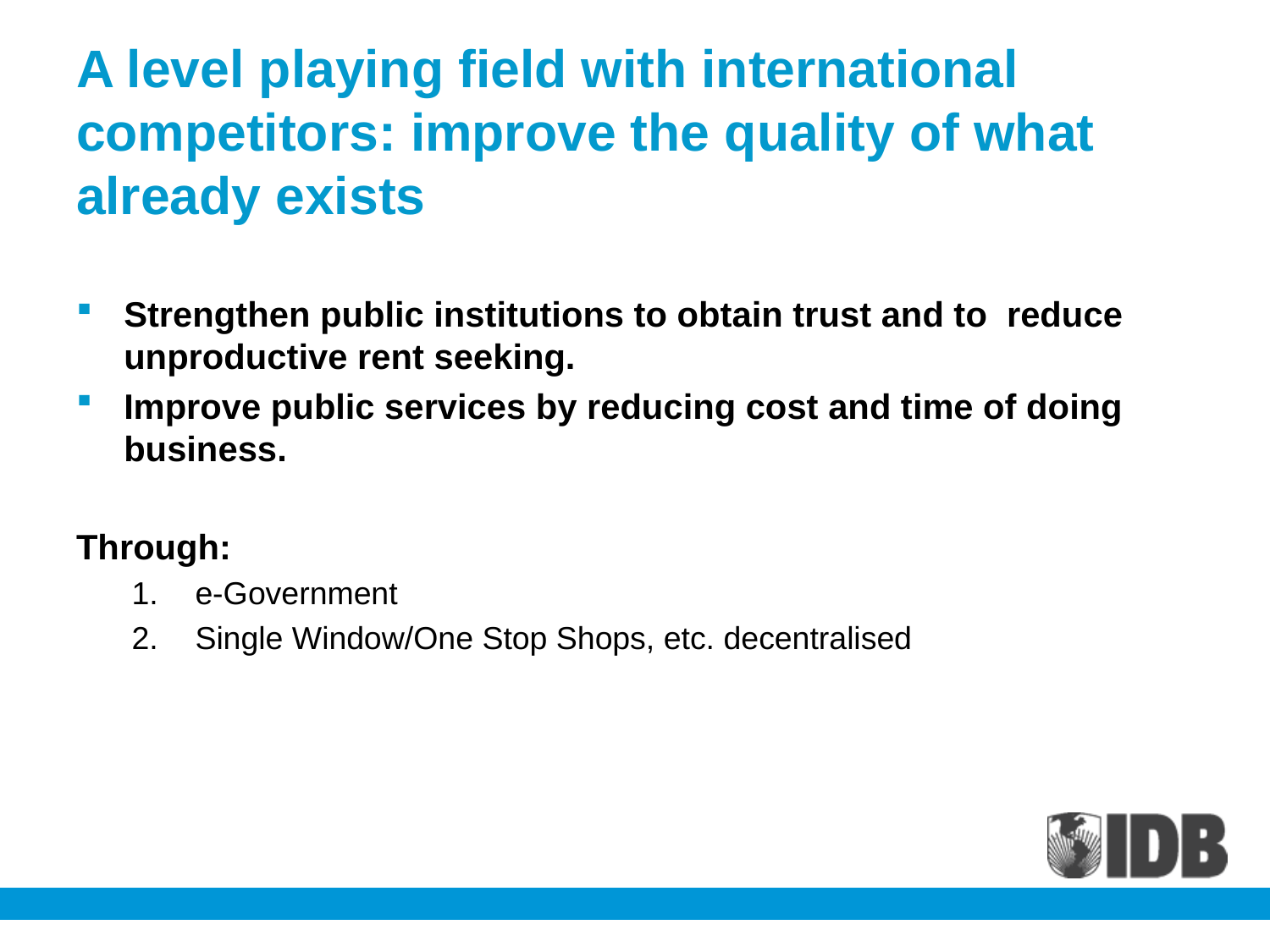

# A level playing field with international competitors: improve the quality of what already exists
Strengthen public institutions to obtain trust and to  reduce unproductive rent seeking.
Improve public services by reducing cost and time of doing business.

Through:
e-Government
Single Window/One Stop Shops, etc. decentralised